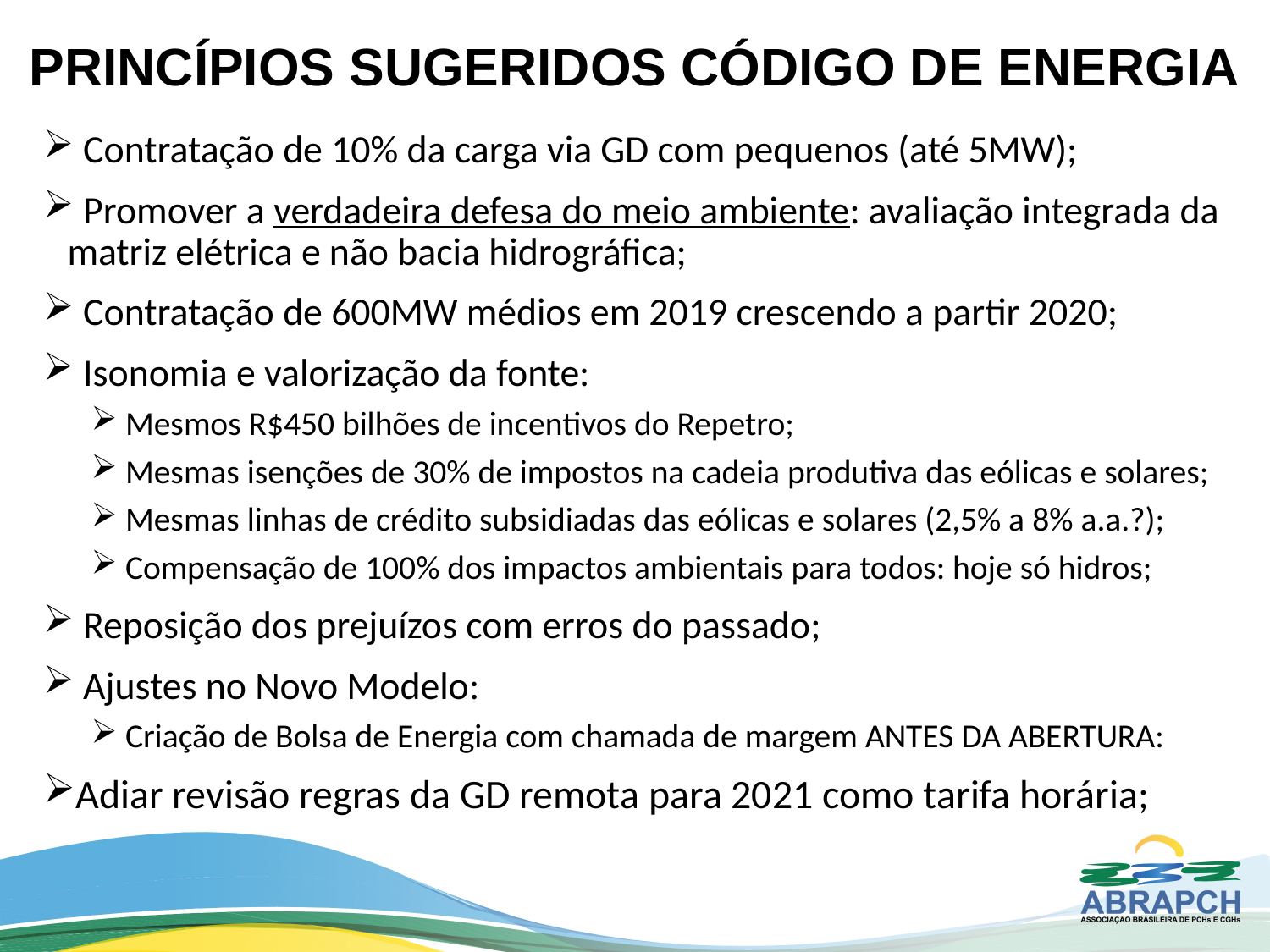

# PRINCÍPIOS SUGERIDOS CÓDIGO DE ENERGIA
 Contratação de 10% da carga via GD com pequenos (até 5MW);
 Promover a verdadeira defesa do meio ambiente: avaliação integrada da matriz elétrica e não bacia hidrográfica;
 Contratação de 600MW médios em 2019 crescendo a partir 2020;
 Isonomia e valorização da fonte:
 Mesmos R$450 bilhões de incentivos do Repetro;
 Mesmas isenções de 30% de impostos na cadeia produtiva das eólicas e solares;
 Mesmas linhas de crédito subsidiadas das eólicas e solares (2,5% a 8% a.a.?);
 Compensação de 100% dos impactos ambientais para todos: hoje só hidros;
 Reposição dos prejuízos com erros do passado;
 Ajustes no Novo Modelo:
 Criação de Bolsa de Energia com chamada de margem ANTES DA ABERTURA:
Adiar revisão regras da GD remota para 2021 como tarifa horária;